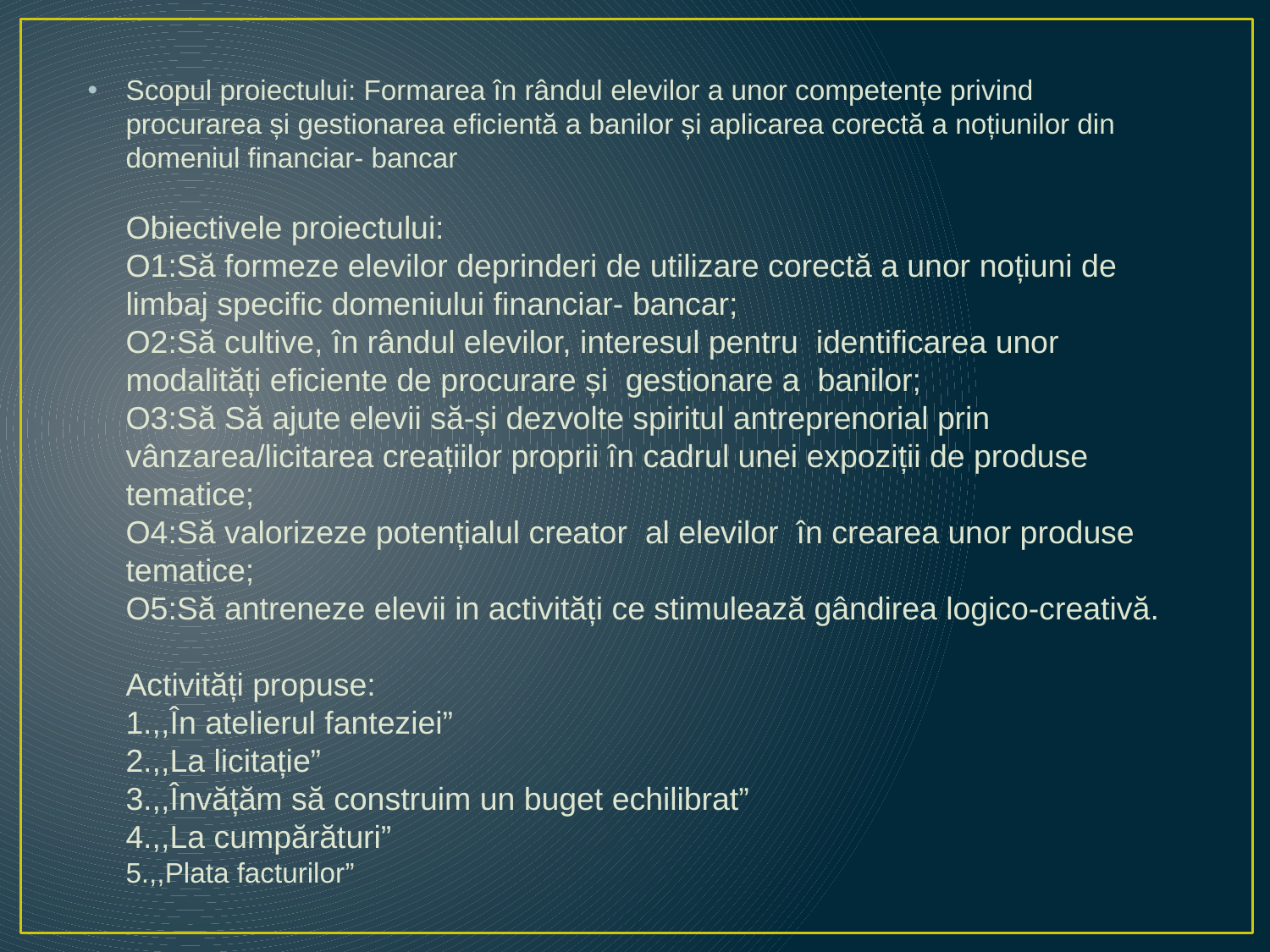

#
Scopul proiectului: Formarea în rândul elevilor a unor competențe privind procurarea și gestionarea eficientă a banilor și aplicarea corectă a noțiunilor din domeniul financiar- bancar
Obiectivele proiectului:
O1:Să formeze elevilor deprinderi de utilizare corectă a unor noțiuni de limbaj specific domeniului financiar- bancar;
O2:Să cultive, în rândul elevilor, interesul pentru  identificarea unor modalități eficiente de procurare și  gestionare a  banilor;
O3:Să Să ajute elevii să-și dezvolte spiritul antreprenorial prin vânzarea/licitarea creațiilor proprii în cadrul unei expoziții de produse tematice;
O4:Să valorizeze potențialul creator  al elevilor  în crearea unor produse tematice;
O5:Să antreneze elevii in activități ce stimulează gândirea logico-creativă.
Activități propuse:
1.,,În atelierul fanteziei”
2.,,La licitație”
3.,,Învățăm să construim un buget echilibrat”
4.,,La cumpărături”
5.,,Plata facturilor”